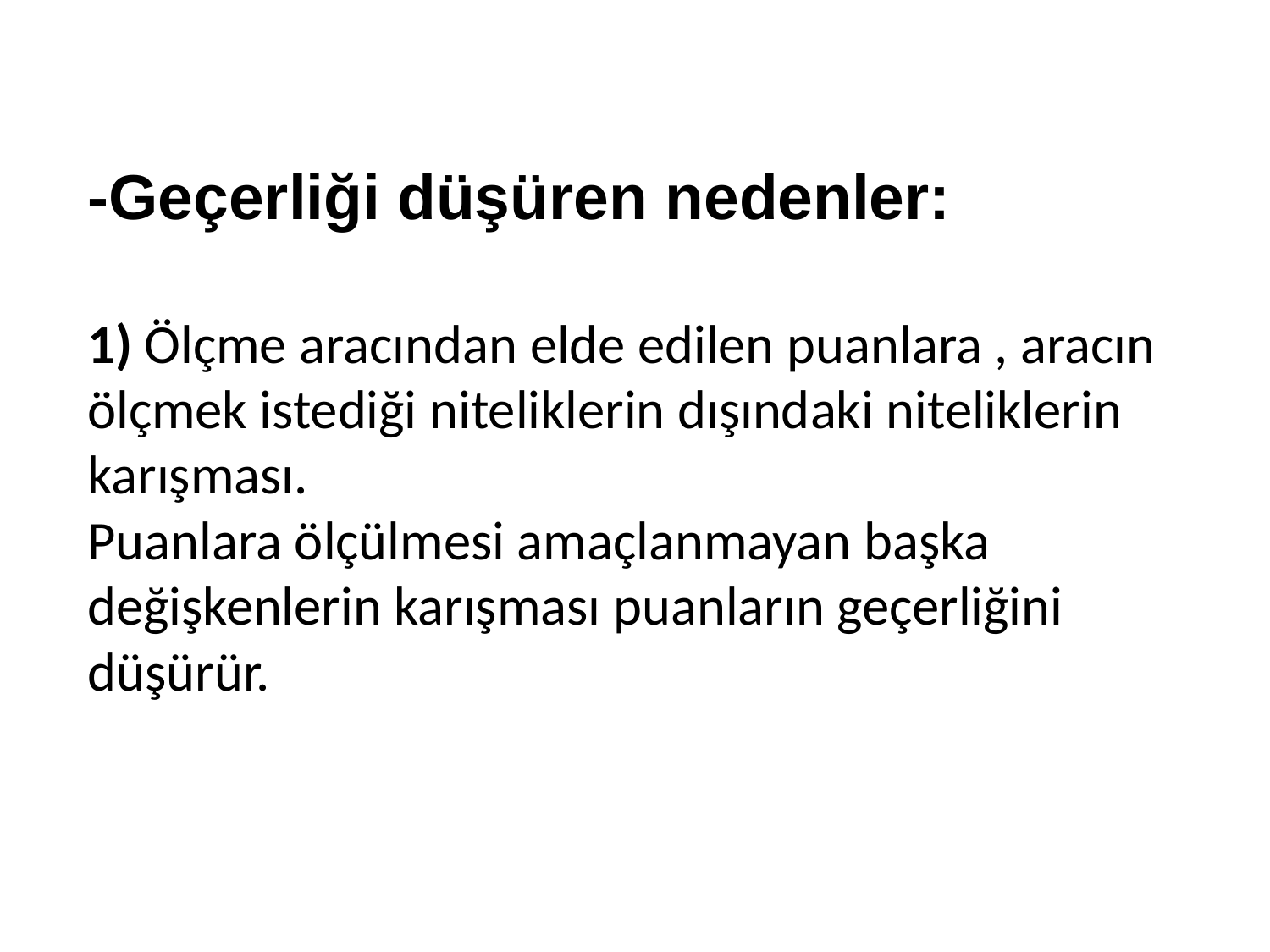

# -Geçerliği düşüren nedenler: 1) Ölçme aracından elde edilen puanlara , aracın ölçmek istediği niteliklerin dışındaki niteliklerin karışması. Puanlara ölçülmesi amaçlanmayan başka değişkenlerin karışması puanların geçerliğini düşürür.